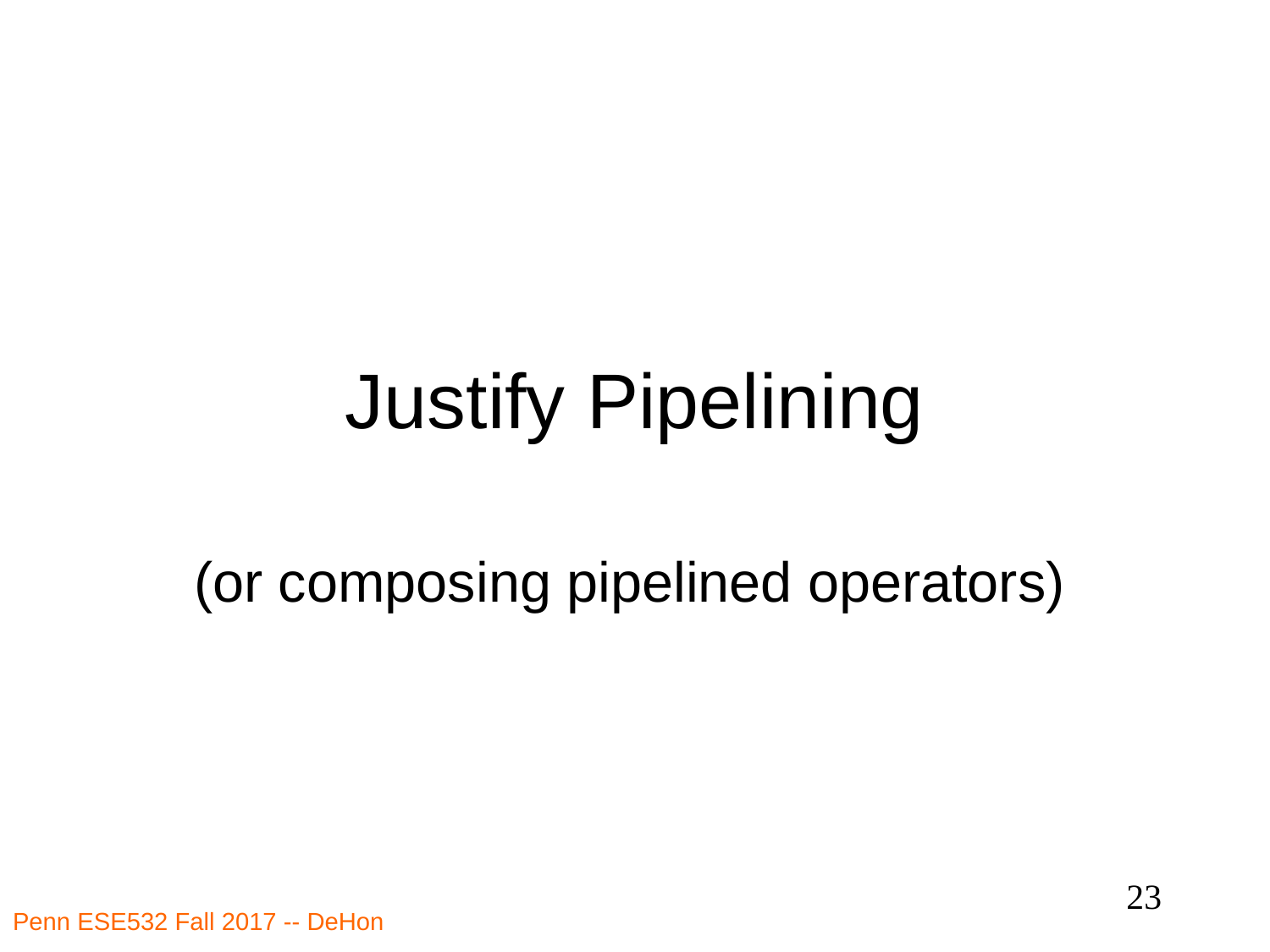

# Justify Pipelining
(or composing pipelined operators)
23
Penn ESE532 Fall 2017 -- DeHon